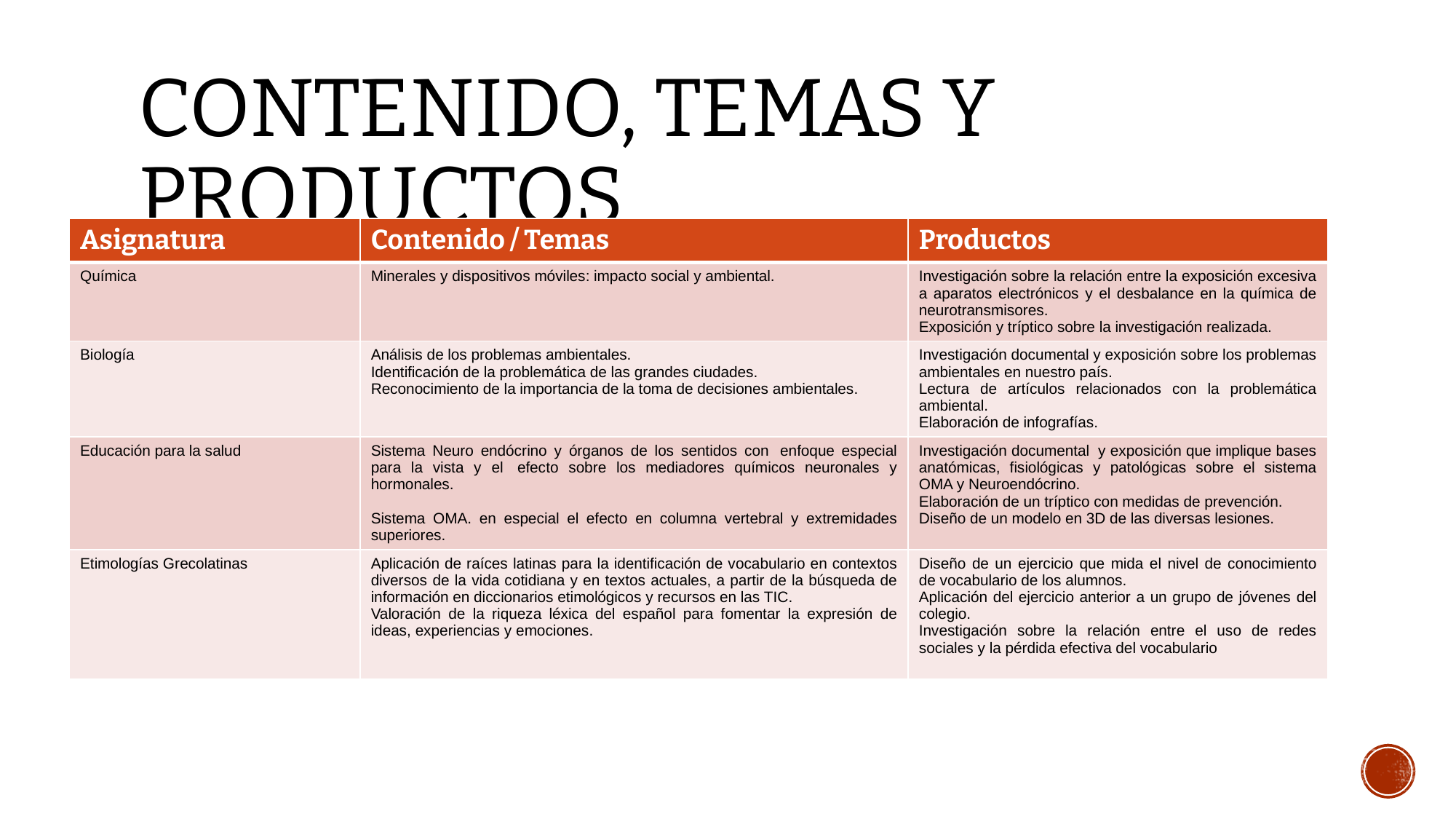

# Contenido, temas y productos
| Asignatura | Contenido / Temas | Productos |
| --- | --- | --- |
| Química | Minerales y dispositivos móviles: impacto social y ambiental. | Investigación sobre la relación entre la exposición excesiva a aparatos electrónicos y el desbalance en la química de neurotransmisores. Exposición y tríptico sobre la investigación realizada. |
| Biología | Análisis de los problemas ambientales. Identificación de la problemática de las grandes ciudades. Reconocimiento de la importancia de la toma de decisiones ambientales. | Investigación documental y exposición sobre los problemas ambientales en nuestro país. Lectura de artículos relacionados con la problemática ambiental. Elaboración de infografías. |
| Educación para la salud | Sistema Neuro endócrino y órganos de los sentidos con  enfoque especial para la vista y el  efecto sobre los mediadores químicos neuronales y hormonales. Sistema OMA. en especial el efecto en columna vertebral y extremidades superiores. | Investigación documental  y exposición que implique bases anatómicas, fisiológicas y patológicas sobre el sistema OMA y Neuroendócrino. Elaboración de un tríptico con medidas de prevención. Diseño de un modelo en 3D de las diversas lesiones. |
| Etimologías Grecolatinas | Aplicación de raíces latinas para la identificación de vocabulario en contextos diversos de la vida cotidiana y en textos actuales, a partir de la búsqueda de información en diccionarios etimológicos y recursos en las TIC. Valoración de la riqueza léxica del español para fomentar la expresión de ideas, experiencias y emociones. | Diseño de un ejercicio que mida el nivel de conocimiento de vocabulario de los alumnos. Aplicación del ejercicio anterior a un grupo de jóvenes del colegio. Investigación sobre la relación entre el uso de redes sociales y la pérdida efectiva del vocabulario |